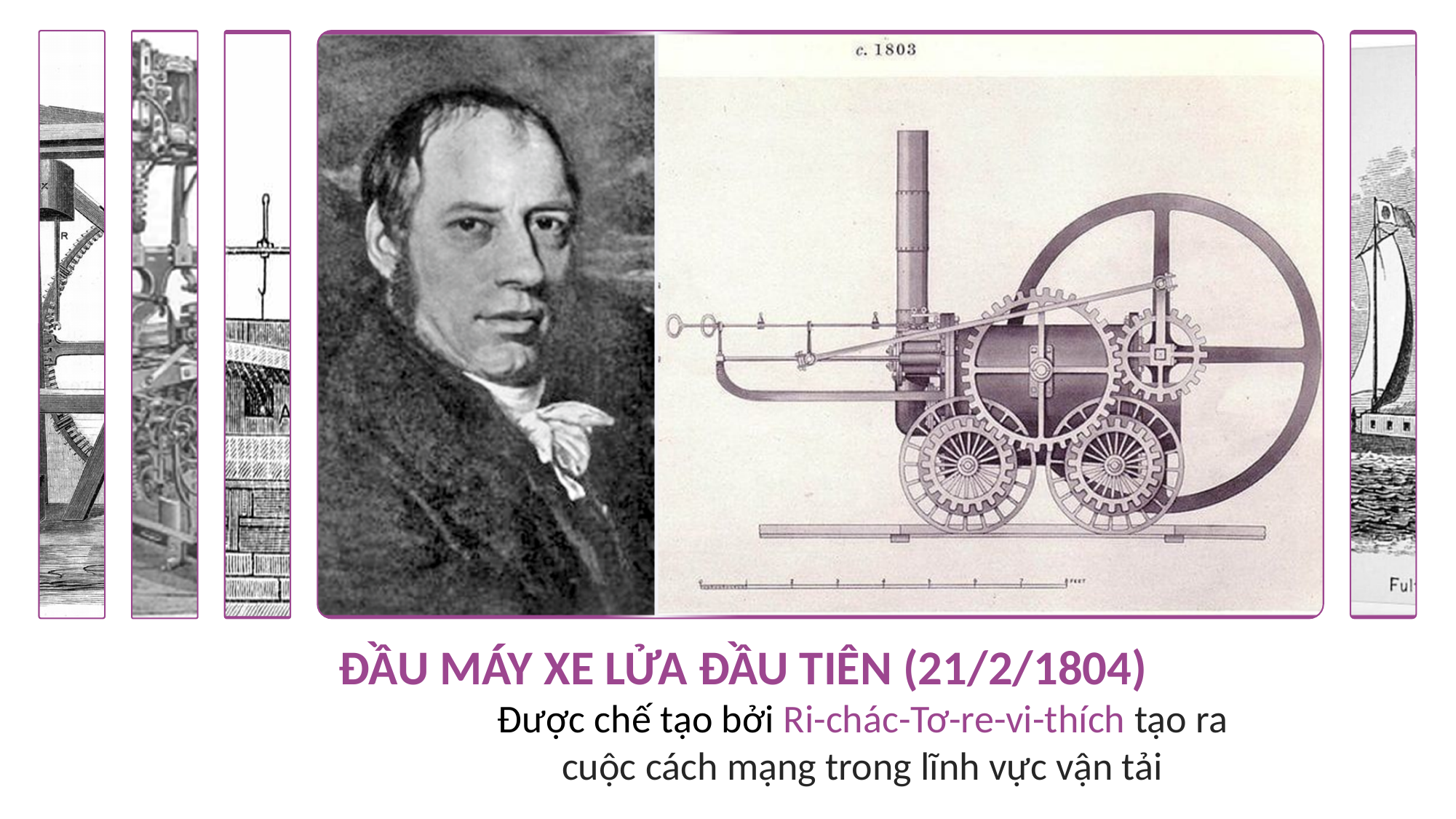

ĐẦU MÁY XE LỬA ĐẦU TIÊN (21/2/1804)
Được chế tạo bởi Ri-chác-Tơ-re-vi-thích tạo ra cuộc cách mạng trong lĩnh vực vận tải